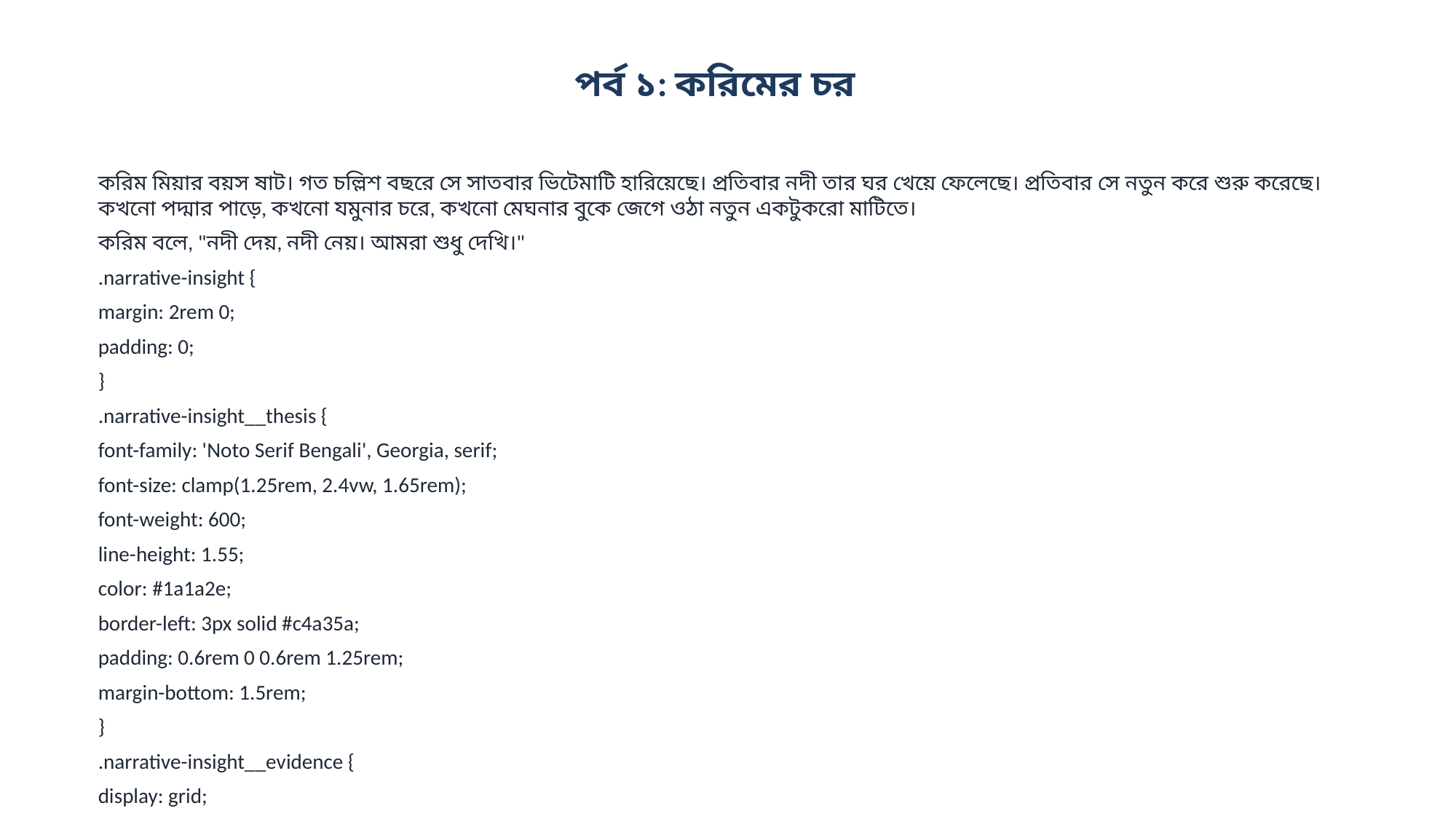

পর্ব ১: করিমের চর
করিম মিয়ার বয়স ষাট। গত চল্লিশ বছরে সে সাতবার ভিটেমাটি হারিয়েছে। প্রতিবার নদী তার ঘর খেয়ে ফেলেছে। প্রতিবার সে নতুন করে শুরু করেছে। কখনো পদ্মার পাড়ে, কখনো যমুনার চরে, কখনো মেঘনার বুকে জেগে ওঠা নতুন একটুকরো মাটিতে।
করিম বলে, "নদী দেয়, নদী নেয়। আমরা শুধু দেখি।"
.narrative-insight {
margin: 2rem 0;
padding: 0;
}
.narrative-insight__thesis {
font-family: 'Noto Serif Bengali', Georgia, serif;
font-size: clamp(1.25rem, 2.4vw, 1.65rem);
font-weight: 600;
line-height: 1.55;
color: #1a1a2e;
border-left: 3px solid #c4a35a;
padding: 0.6rem 0 0.6rem 1.25rem;
margin-bottom: 1.5rem;
}
.narrative-insight__evidence {
display: grid;
grid-template-columns: repeat(3, 1fr);
gap: 0;
border-top: 1px solid #e5e1d8;
border-bottom: 1px solid #e5e1d8;
}
.narrative-insight__point {
padding: 1rem 1.1rem;
border-right: 1px solid #e5e1d8;
}
.narrative-insight__point:last-child {
border-right: none;
}
.narrative-insight__value {
font-family: 'Noto Sans Bengali', system-ui, sans-serif;
font-size: 1.65rem;
font-weight: 800;
color: #1a5276;
line-height: 1.2;
margin-bottom: 0.3rem;
}
.narrative-insight__label {
font-family: 'Noto Sans Bengali', system-ui, sans-serif;
font-size: 0.85rem;
color: #64748b;
line-height: 1.4;
}
@media (max-width: 640px) {
.narrative-insight__...